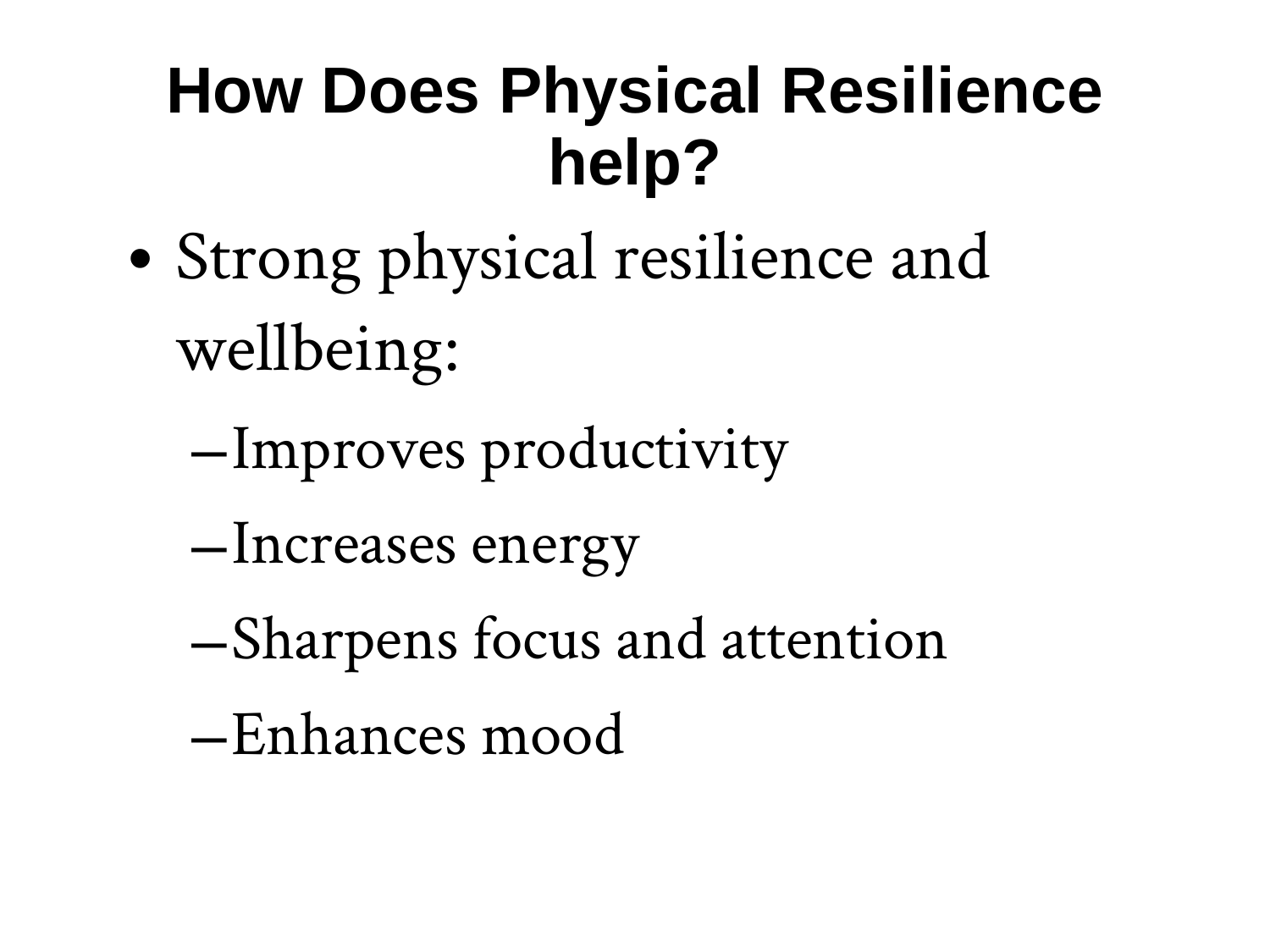

# How Does Physical Resilience help?
Strong physical resilience and wellbeing:
Improves productivity
Increases energy
Sharpens focus and attention
Enhances mood